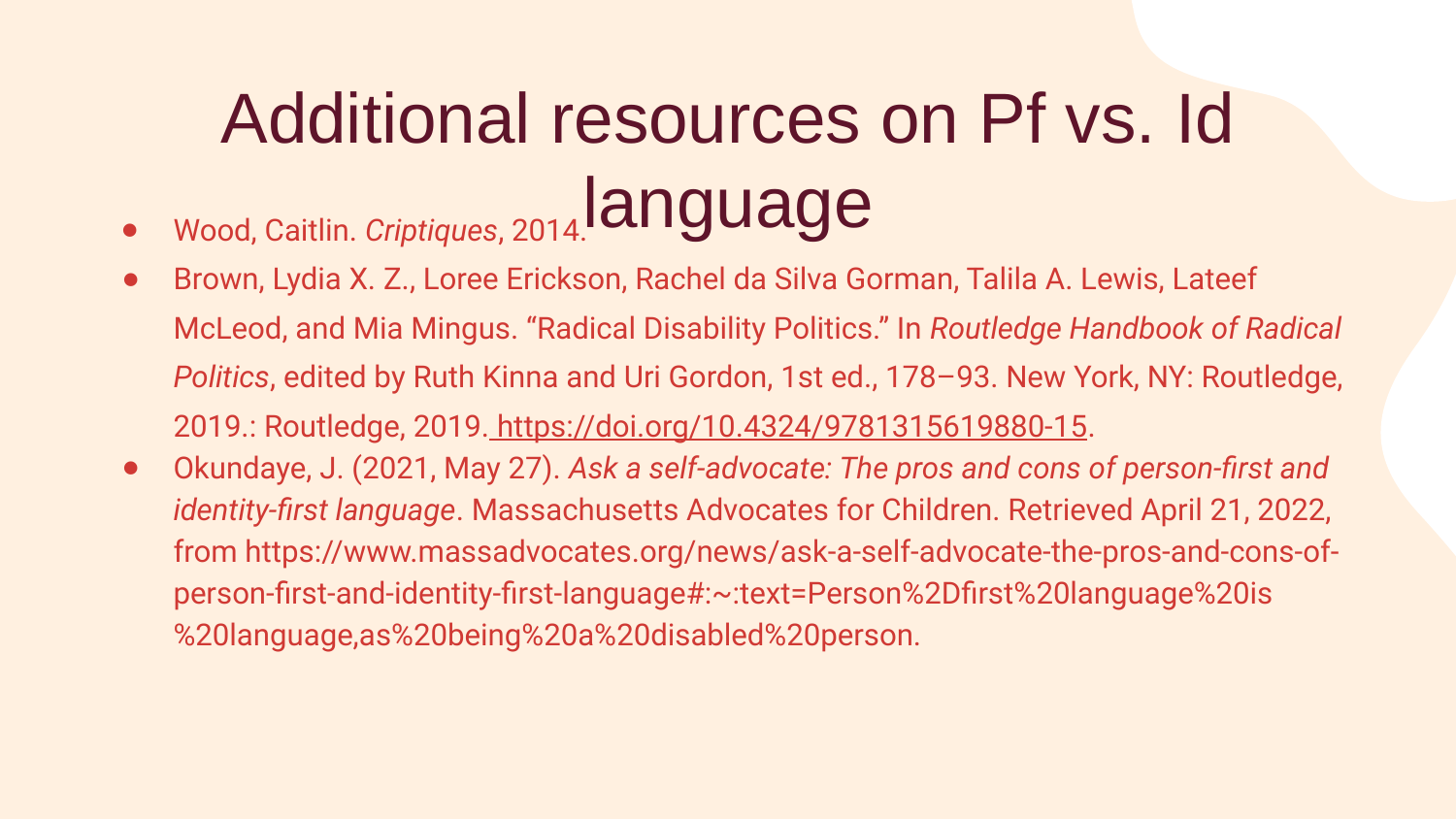

# Additional resources on Pf vs. Id language
Wood, Caitlin. Criptiques, 2014.
Brown, Lydia X. Z., Loree Erickson, Rachel da Silva Gorman, Talila A. Lewis, Lateef McLeod, and Mia Mingus. “Radical Disability Politics.” In Routledge Handbook of Radical Politics, edited by Ruth Kinna and Uri Gordon, 1st ed., 178–93. New York, NY: Routledge, 2019.: Routledge, 2019. https://doi.org/10.4324/9781315619880-15.
Okundaye, J. (2021, May 27). Ask a self-advocate: The pros and cons of person-first and identity-first language. Massachusetts Advocates for Children. Retrieved April 21, 2022, from https://www.massadvocates.org/news/ask-a-self-advocate-the-pros-and-cons-of-person-first-and-identity-first-language#:~:text=Person%2Dfirst%20language%20is%20language,as%20being%20a%20disabled%20person.